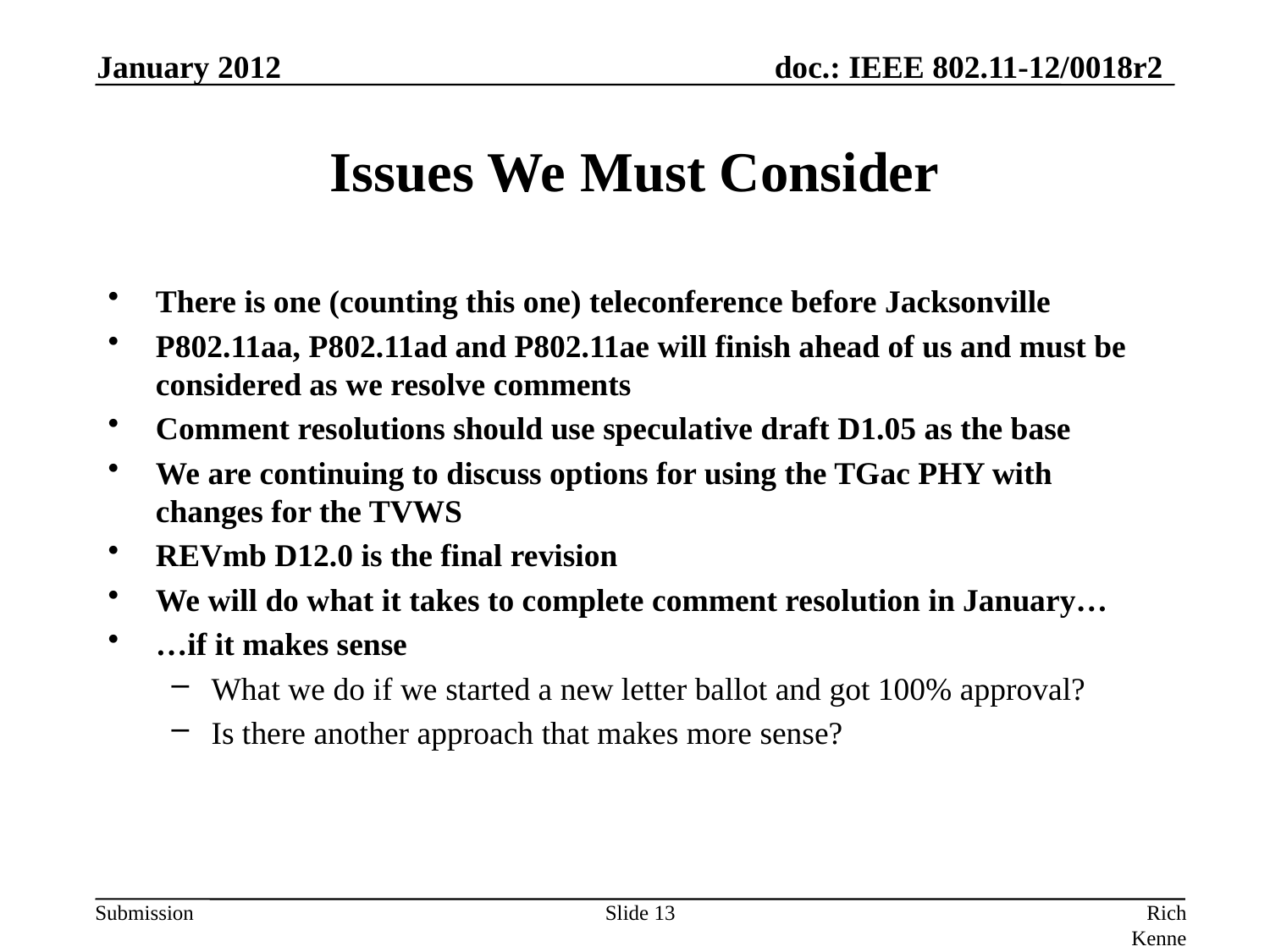

January 2012
# Issues We Must Consider
There is one (counting this one) teleconference before Jacksonville
P802.11aa, P802.11ad and P802.11ae will finish ahead of us and must be considered as we resolve comments
Comment resolutions should use speculative draft D1.05 as the base
We are continuing to discuss options for using the TGac PHY with changes for the TVWS
REVmb D12.0 is the final revision
We will do what it takes to complete comment resolution in January…
…if it makes sense
What we do if we started a new letter ballot and got 100% approval?
Is there another approach that makes more sense?
Slide 13
Rich Kennedy, Research In Motion